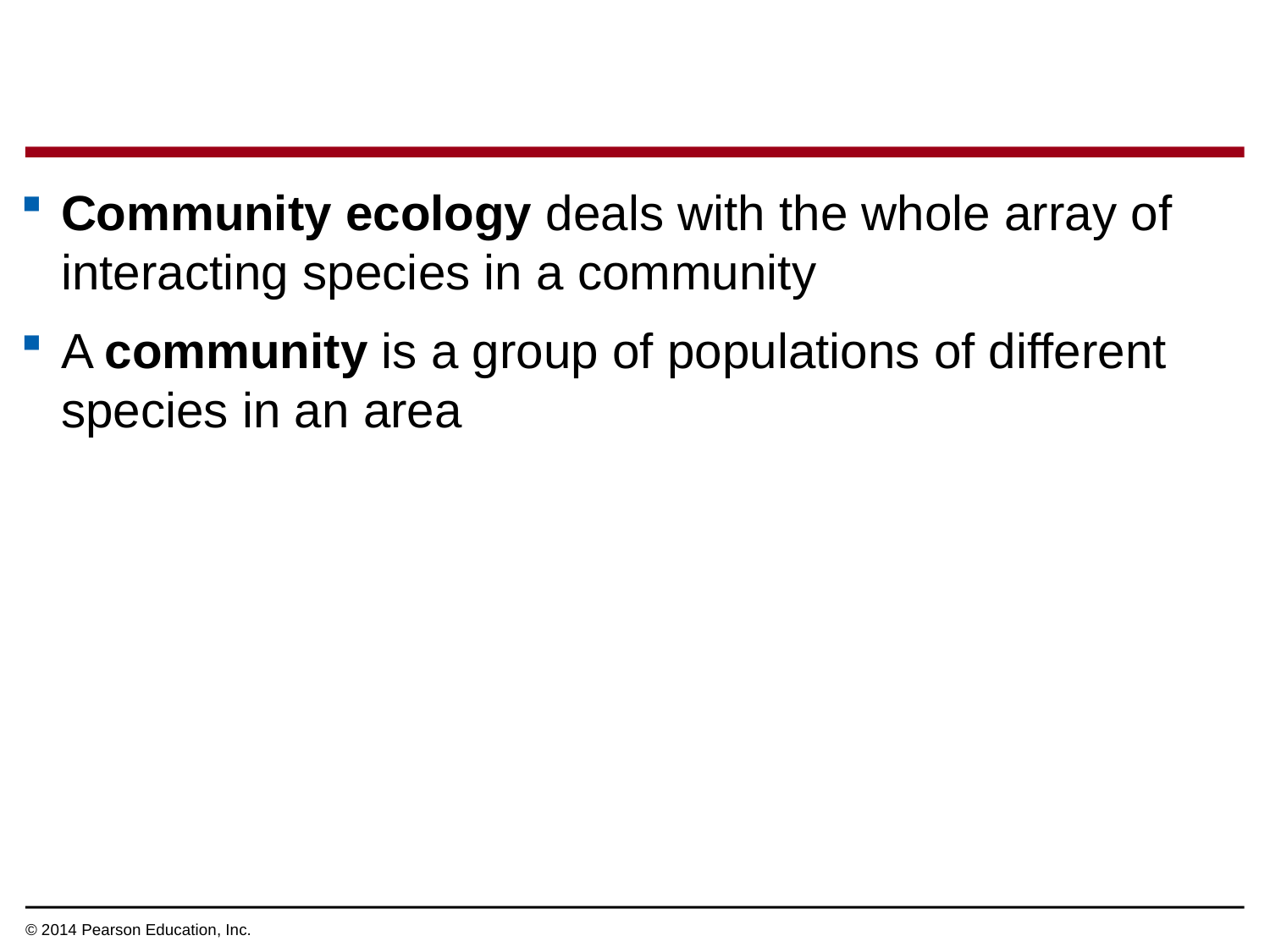

Community ecology deals with the whole array of interacting species in a community
A community is a group of populations of different species in an area